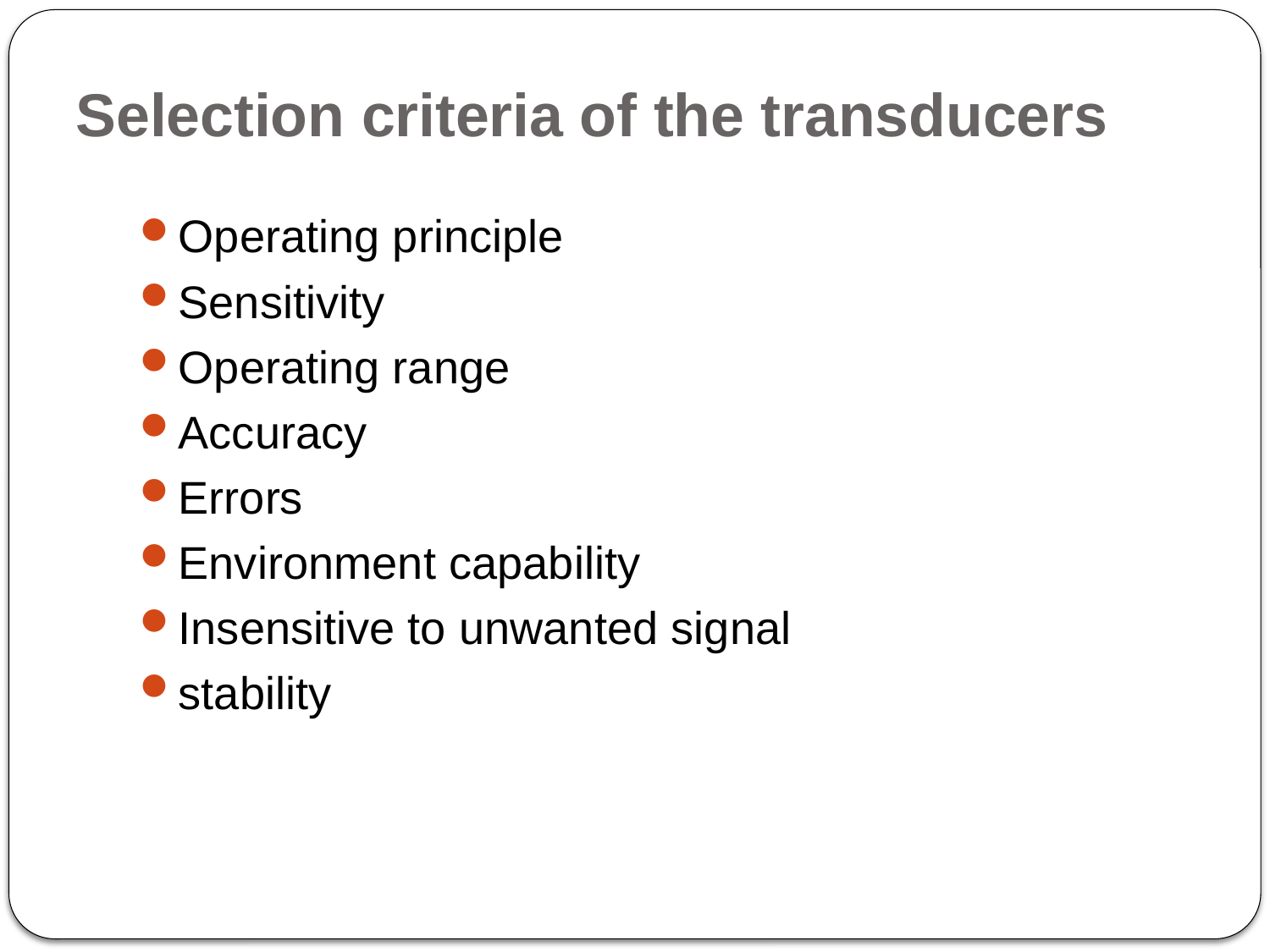

# Selection criteria of the transducers
Operating principle
Sensitivity
Operating range
Accuracy
Errors
Environment capability
Insensitive to unwanted signal
stability